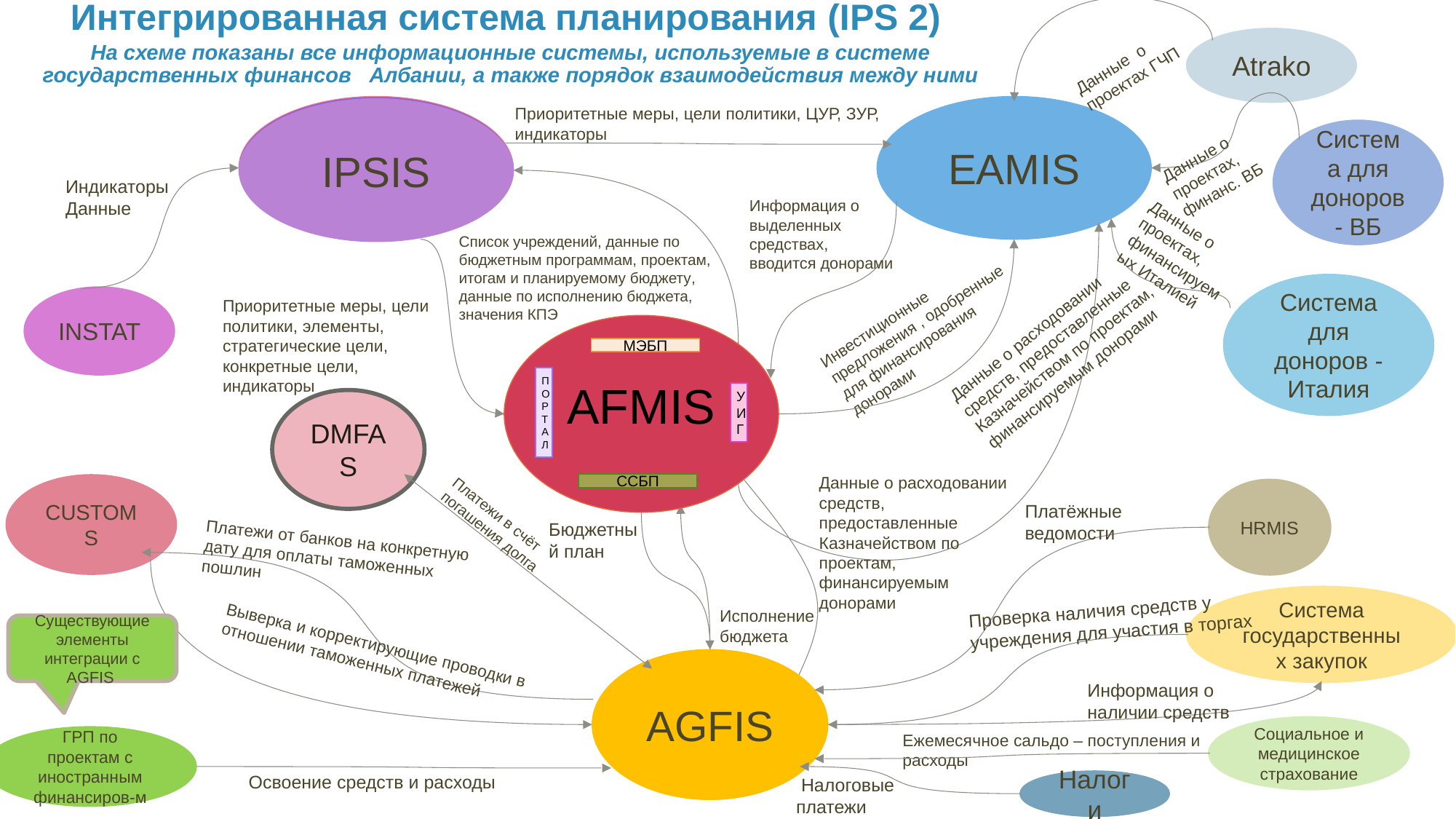

Интегрированная система планирования (IPS 2)
На схеме показаны все информационные системы, используемые в системе государственных финансов   Албании, а также порядок взаимодействия между ними

Atrako
Данные  о проектах ГЧП
IPSIS
EAMIS
Приоритетные меры, цели политики, ЦУР, ЗУР, индикаторы
IPSIS
Система для доноров - ВБ
Данные о проектах, финанс. ВБ
Индикаторы
Данные
Информация о выделенных средствах, вводится донорами
Инвестиционные предложения , одобренные для финансирования донорами
Данные о проектах, финансируемых Италией
Список учреждений, данные по бюджетным программам, проектам, итогам и планируемому бюджету, данные по исполнению бюджета, значения КПЭ
Система для доноров - Италия
INSTAT
Приоритетные меры, цели политики, элементы, стратегические цели, конкретные цели, индикаторы
Данные о расходовании средств, предоставленные Казначейством по проектам, финансируемым донорами
AFMIS

МЭБП
ПОРТАЛ
УИГ
ССБП
DMFAS
Данные о расходовании средств, предоставленные Казначейством по проектам, финансируемым донорами
CUSTOMS

HRMIS
Платёжные ведомости
Платежи в счёт погашения долга
Бюджетный план
Платежи от банков на конкретную дату для оплаты таможенных пошлин
Система государственных закупок
Проверка наличия средств у учреждения для участия в торгах
Исполнение бюджета
Существующие элементы интеграции с AGFIS
Выверка и корректирующие проводки в отношении таможенных платежей
AGFIS
Информация о наличии средств
Социальное и медицинское страхование
Ежемесячное сальдо – поступления и расходы
ГРП по проектам с иностранным финансиров-м
Освоение средств и расходы
 Налоговые платежи
Налоги